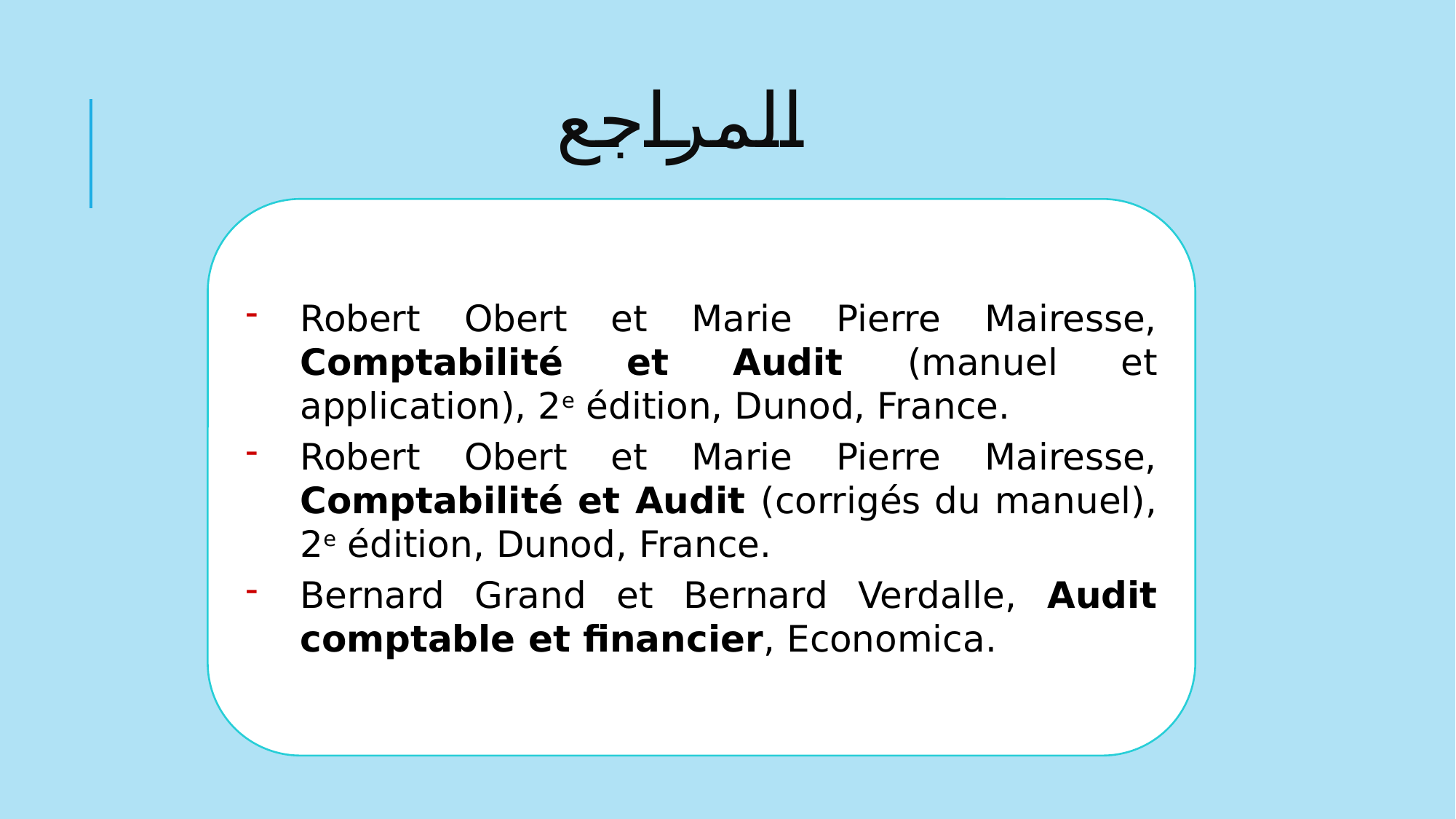

# المراجع
Robert Obert et Marie Pierre Mairesse, Comptabilité et Audit (manuel et application), 2e édition, Dunod, France.
Robert Obert et Marie Pierre Mairesse, Comptabilité et Audit (corrigés du manuel), 2e édition, Dunod, France.
Bernard Grand et Bernard Verdalle, Audit comptable et financier, Economica.